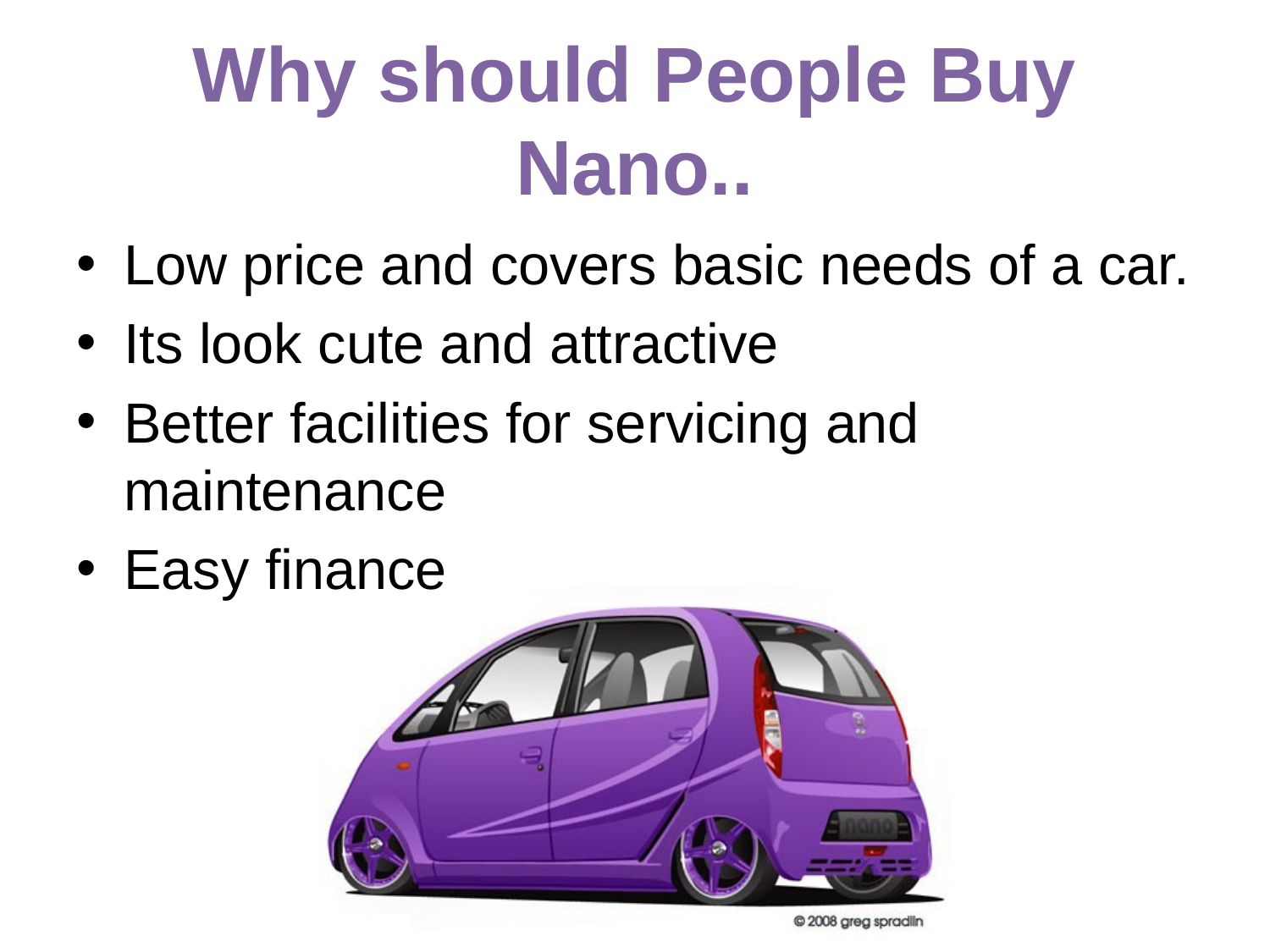

# Why should People Buy Nano..
Low price and covers basic needs of a car.
Its look cute and attractive
Better facilities for servicing and maintenance
Easy finance